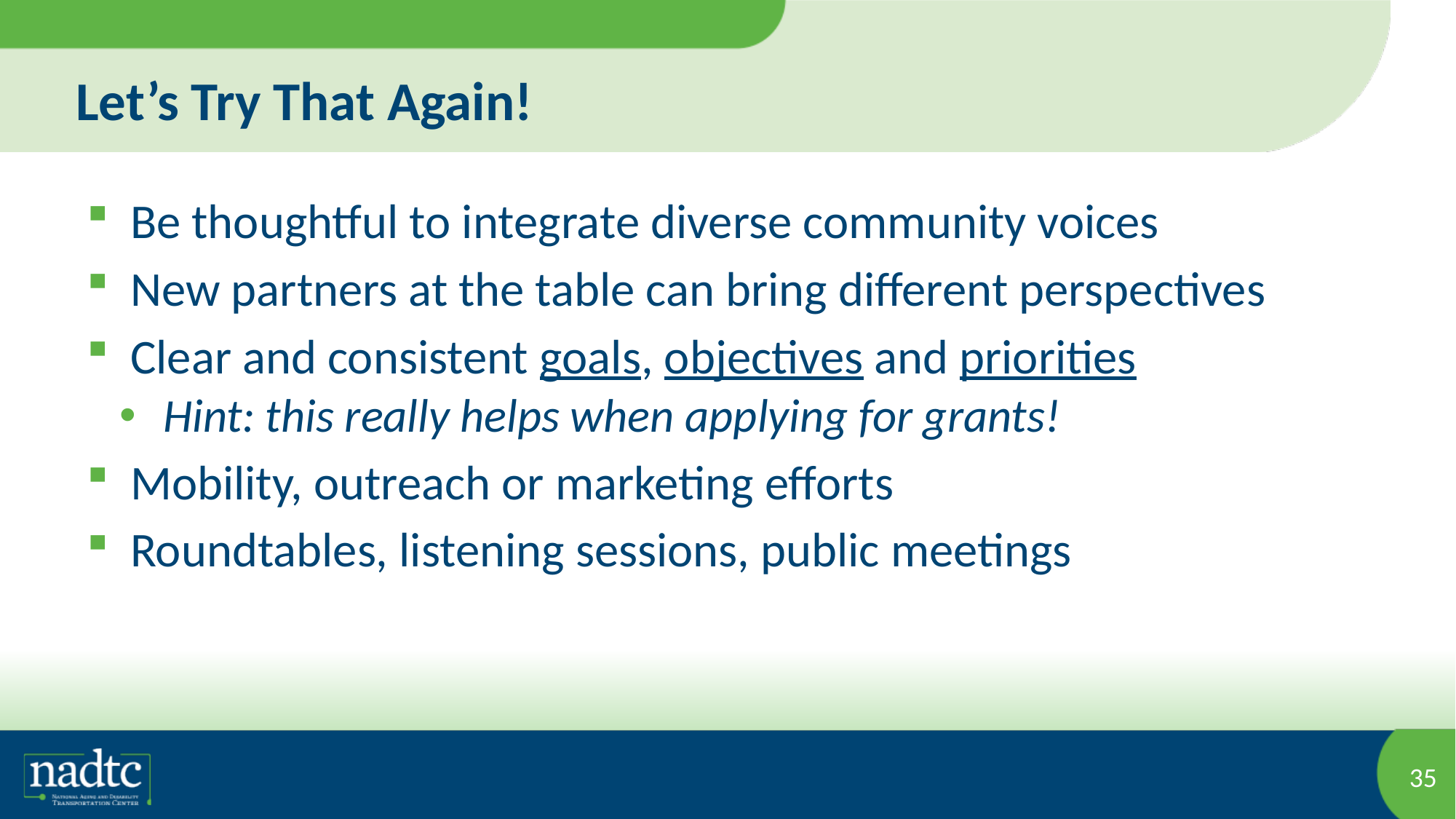

# Let’s Try That Again!
Be thoughtful to integrate diverse community voices
New partners at the table can bring different perspectives
Clear and consistent goals, objectives and priorities
Hint: this really helps when applying for grants!
Mobility, outreach or marketing efforts
Roundtables, listening sessions, public meetings
35